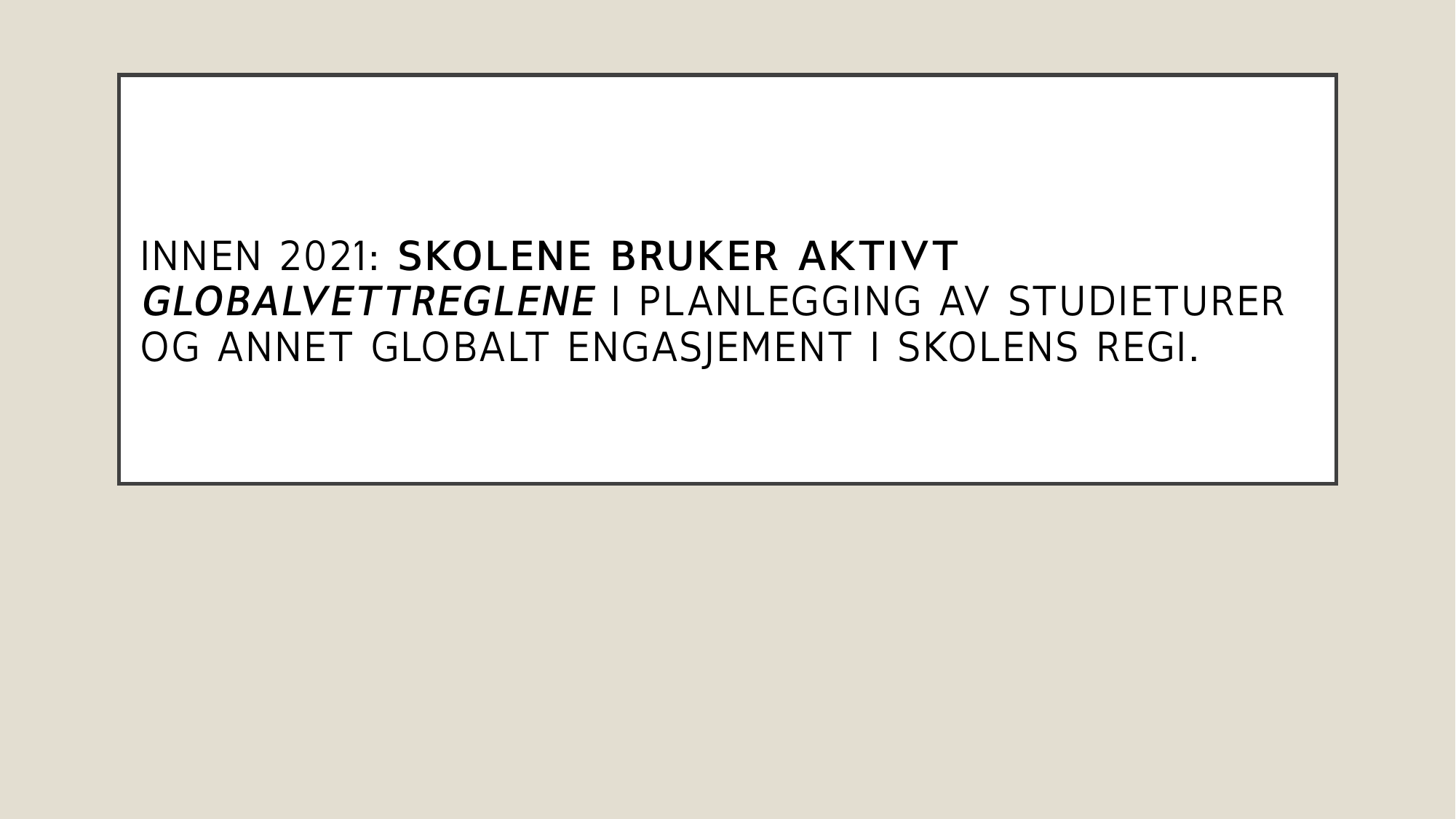

# Innen 2021: Skolene bruker aktivt Globalvettreglene i planlegging av studieturer og annet globalt engasjement i skolens regi.